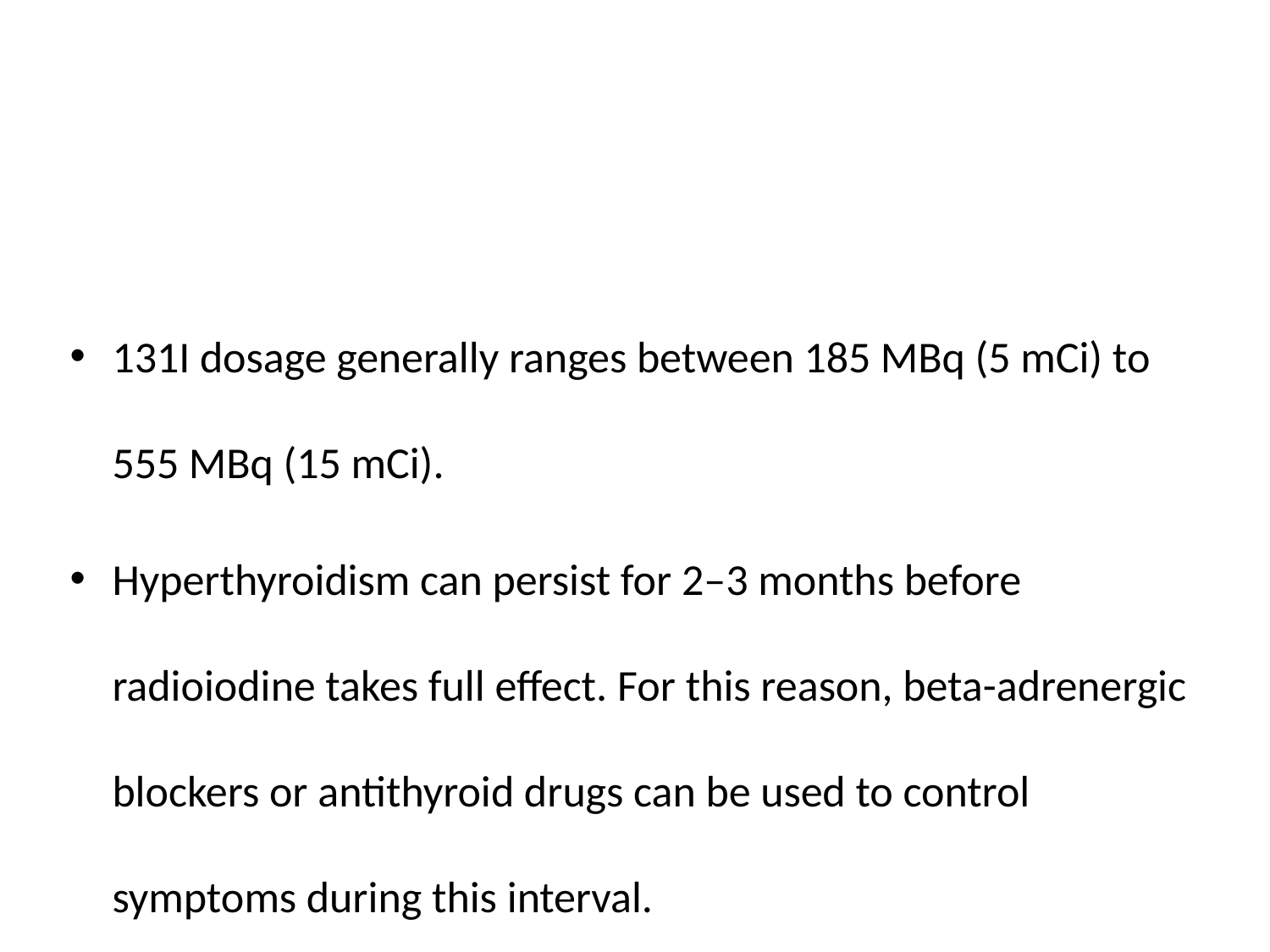

131I dosage generally ranges between 185 MBq (5 mCi) to 555 MBq (15 mCi).
Hyperthyroidism can persist for 2–3 months before radioiodine takes full effect. For this reason, beta-adrenergic blockers or antithyroid drugs can be used to control symptoms during this interval.
#